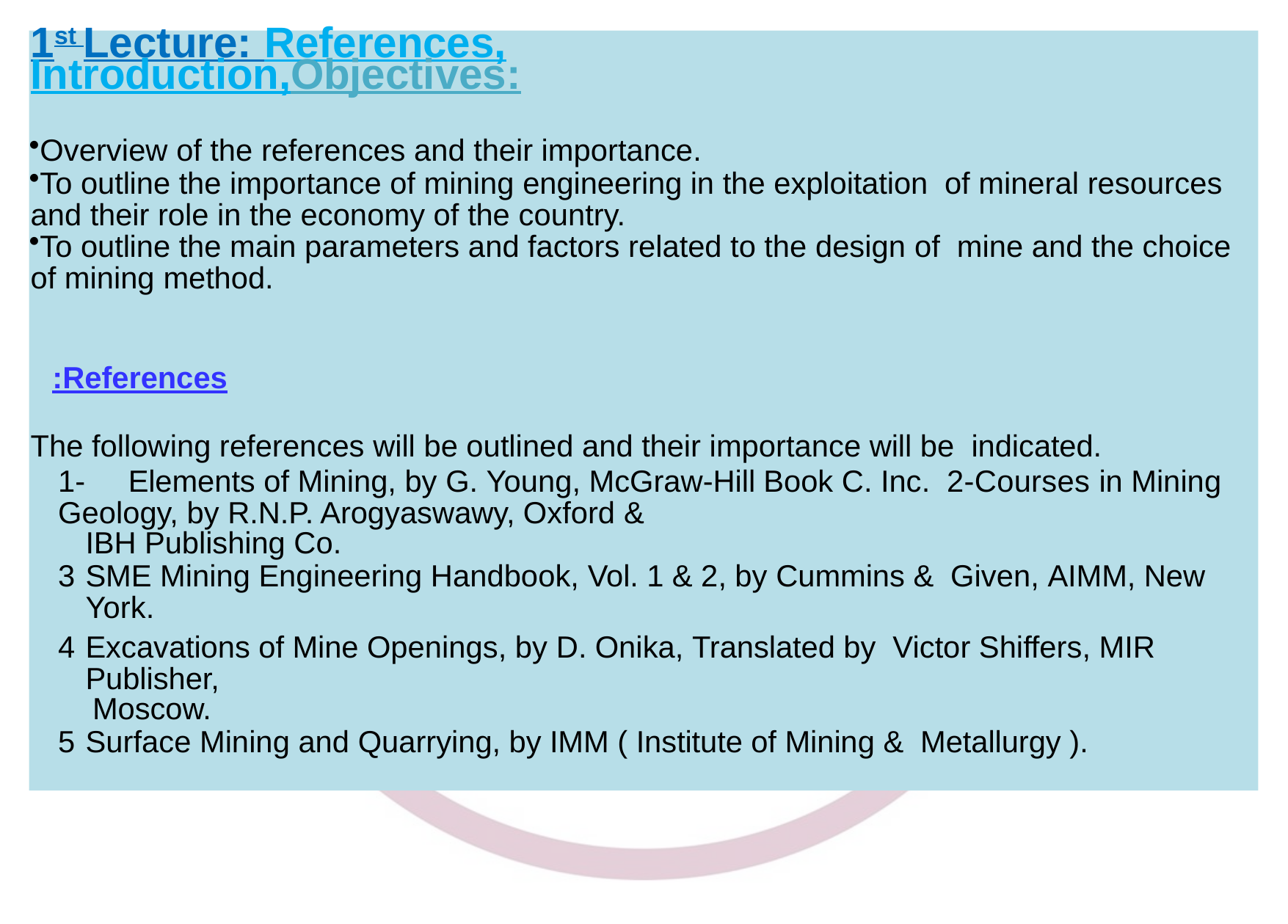

1st Lecture: References, Introduction,Objectives:

Overview of the references and their importance.
To outline the importance of mining engineering in the exploitation  of mineral resources and their role in the economy of the country.
To outline the main parameters and factors related to the design of  mine and the choice of mining method.

References:

The following references will be outlined and their importance will be  indicated.
1-	Elements of Mining, by G. Young, McGraw-Hill Book C. Inc.  2-Courses in Mining Geology, by R.N.P. Arogyaswawy, Oxford &
IBH Publishing Co.
SME Mining Engineering Handbook, Vol. 1 & 2, by Cummins &  Given, AIMM, New York.
Excavations of Mine Openings, by D. Onika, Translated by  Victor Shiffers, MIR Publisher,
Moscow.
Surface Mining and Quarrying, by IMM ( Institute of Mining &  Metallurgy ).